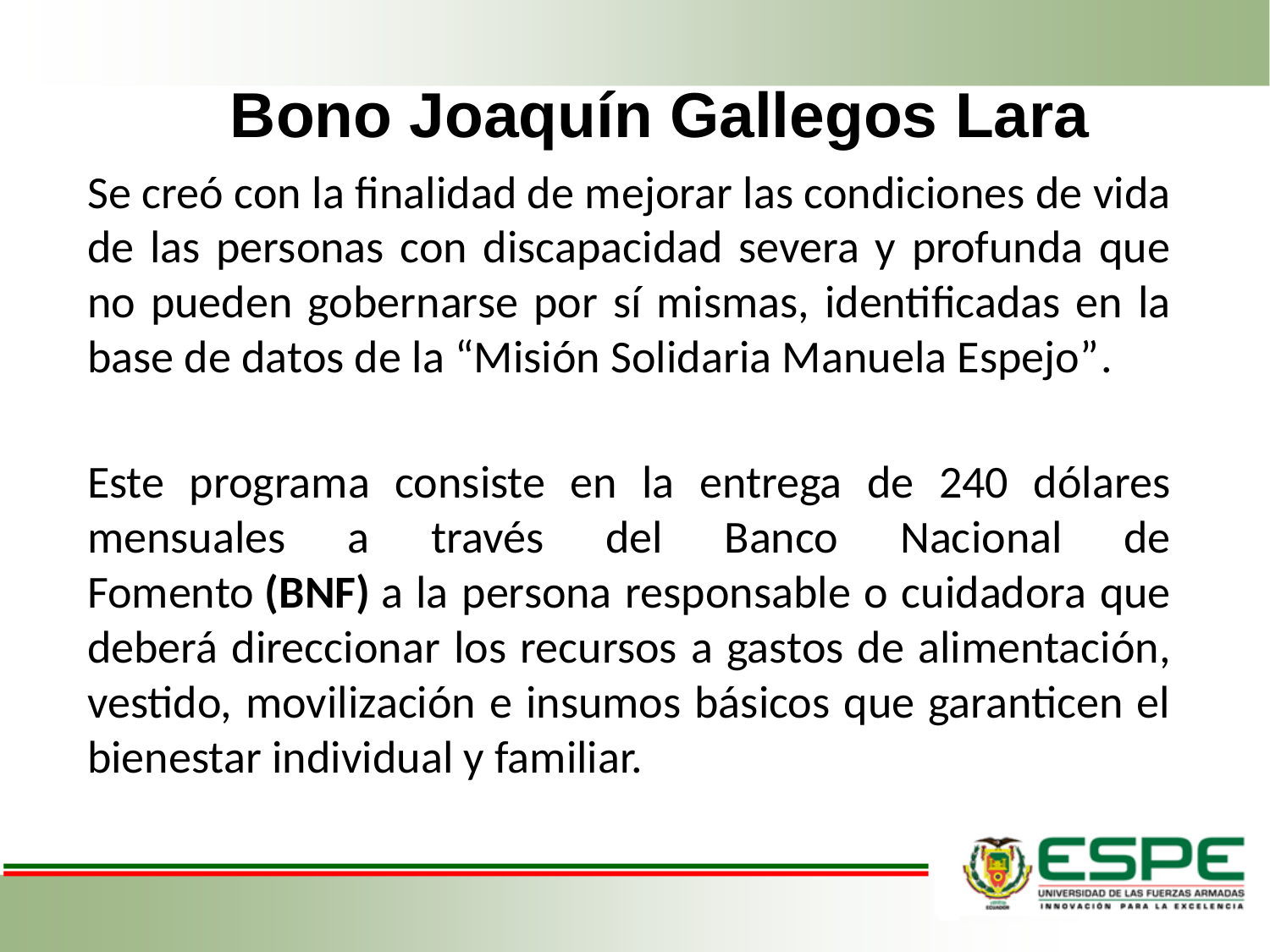

# Bono Joaquín Gallegos Lara
Se creó con la finalidad de mejorar las condiciones de vida de las personas con discapacidad severa y profunda que no pueden gobernarse por sí mismas, identificadas en la base de datos de la “Misión Solidaria Manuela Espejo”.
Este programa consiste en la entrega de 240 dólares mensuales a través del Banco Nacional de Fomento (BNF) a la persona responsable o cuidadora que deberá direccionar los recursos a gastos de alimentación, vestido, movilización e insumos básicos que garanticen el bienestar individual y familiar.